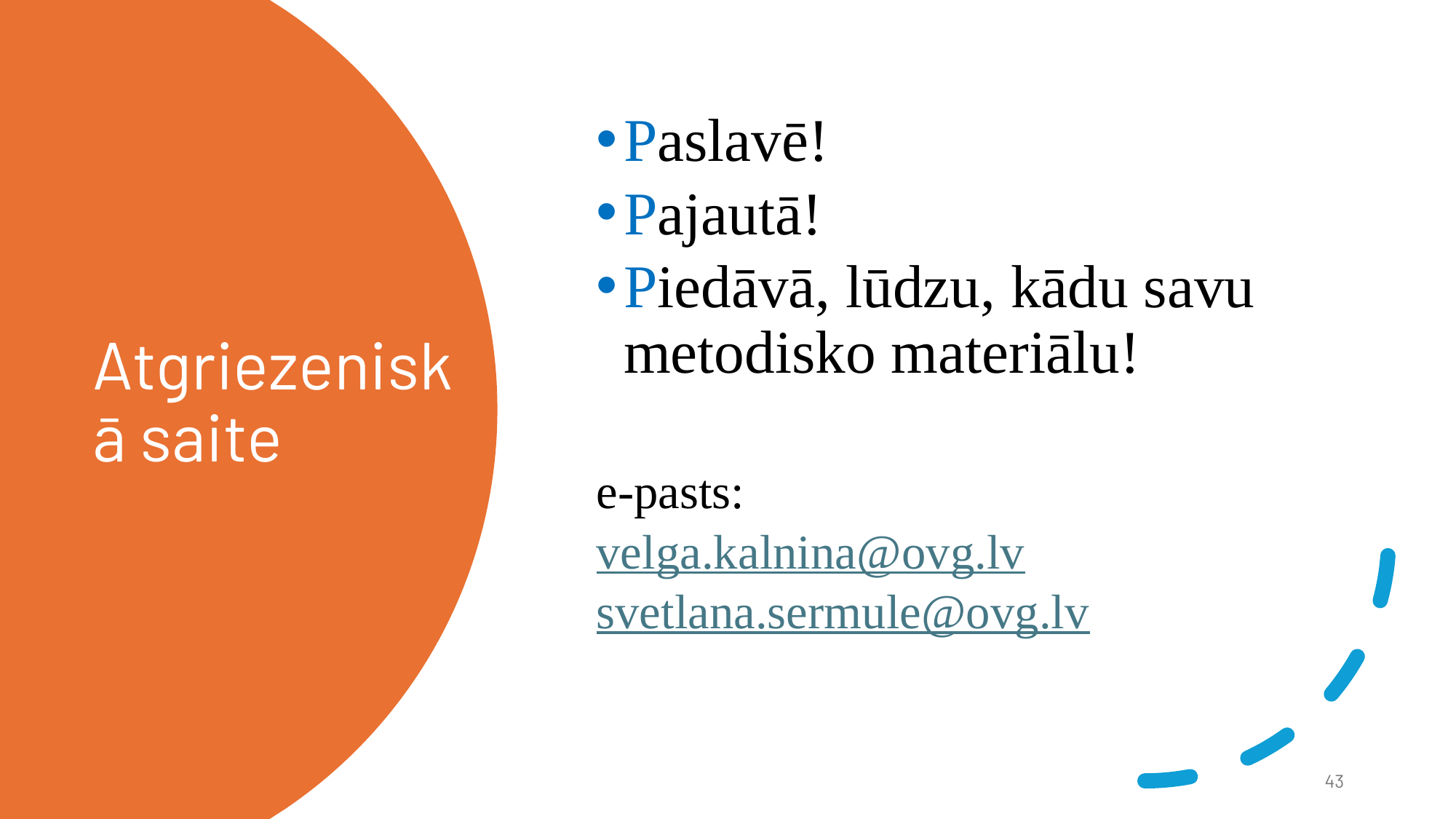

Paslavē!
Pajautā!
Piedāvā, lūdzu, kādu savu metodisko materiālu!

e-pasts:
velga.kalnina@ovg.lv
svetlana.sermule@ovg.lv

# Atgriezeniskā saite

43